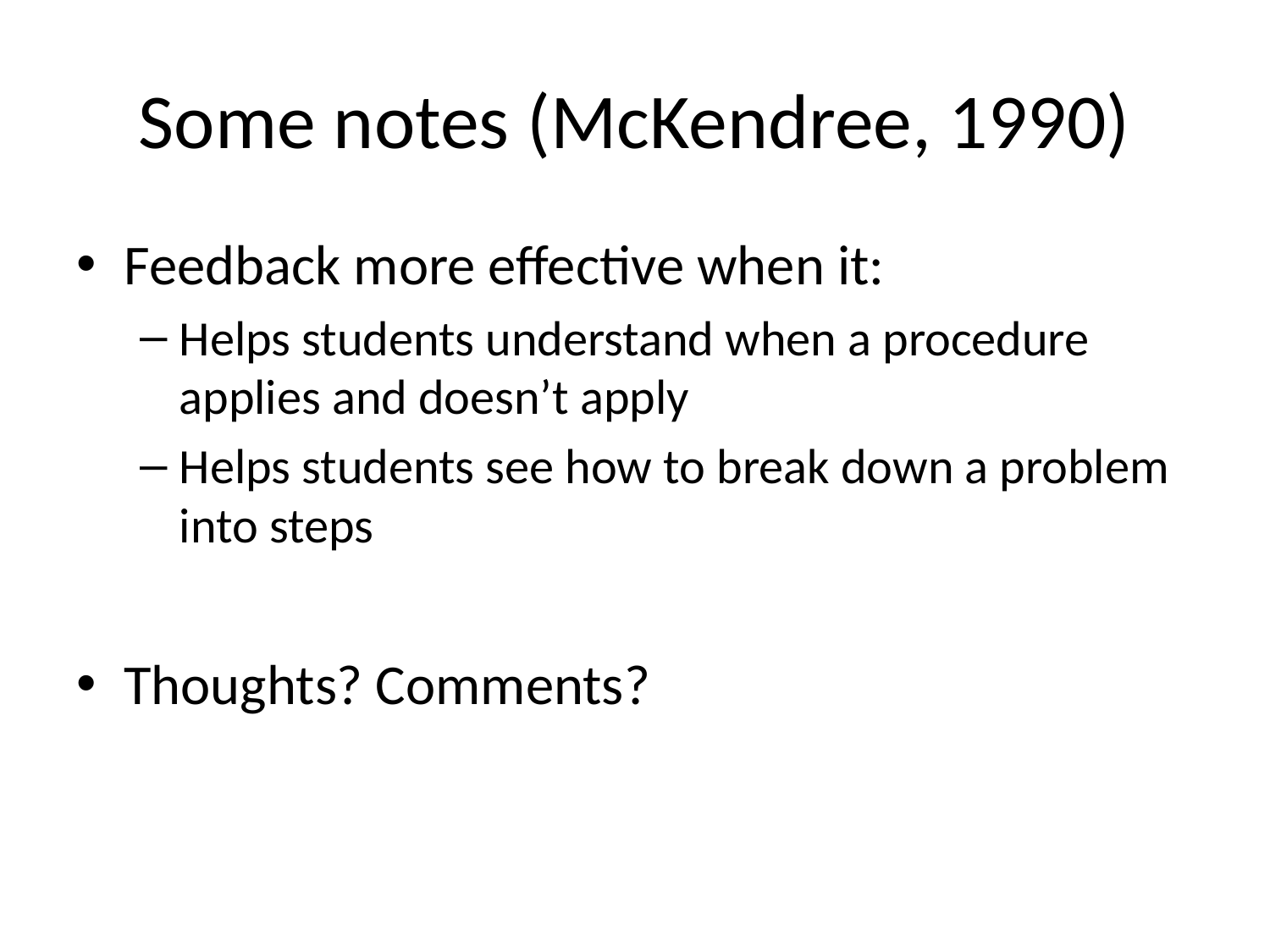

# Some notes (McKendree, 1990)
Feedback more effective when it:
Helps students understand when a procedure applies and doesn’t apply
Helps students see how to break down a problem into steps

Thoughts? Comments?